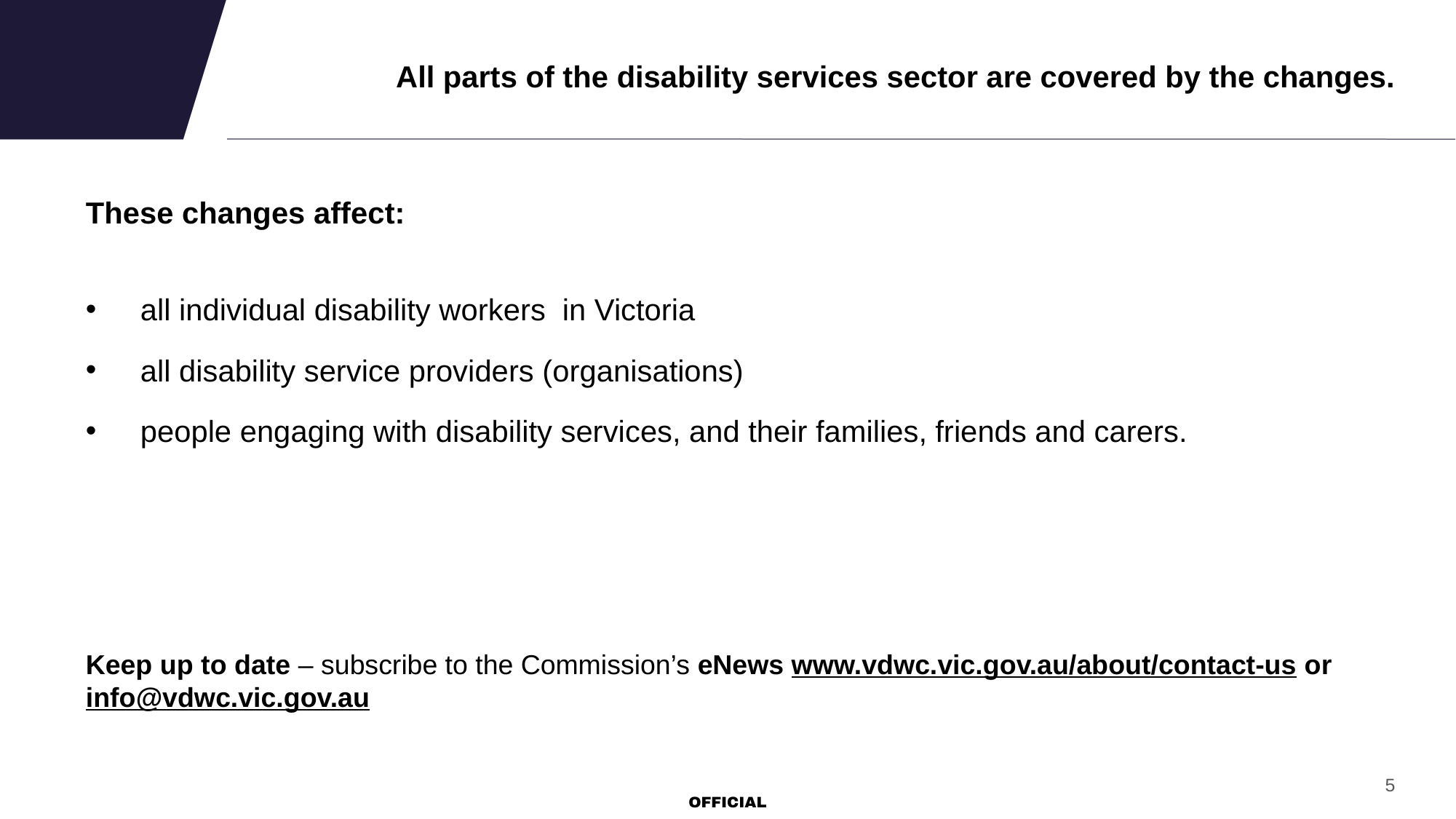

# All parts of the disability services sector are covered by the changes.
These changes affect:
all individual disability workers  in Victoria
all disability service providers (organisations)
people engaging with disability services, and their families, friends and carers.

Keep up to date – subscribe to the Commission’s eNews www.vdwc.vic.gov.au/about/contact-us or info@vdwc.vic.gov.au

5